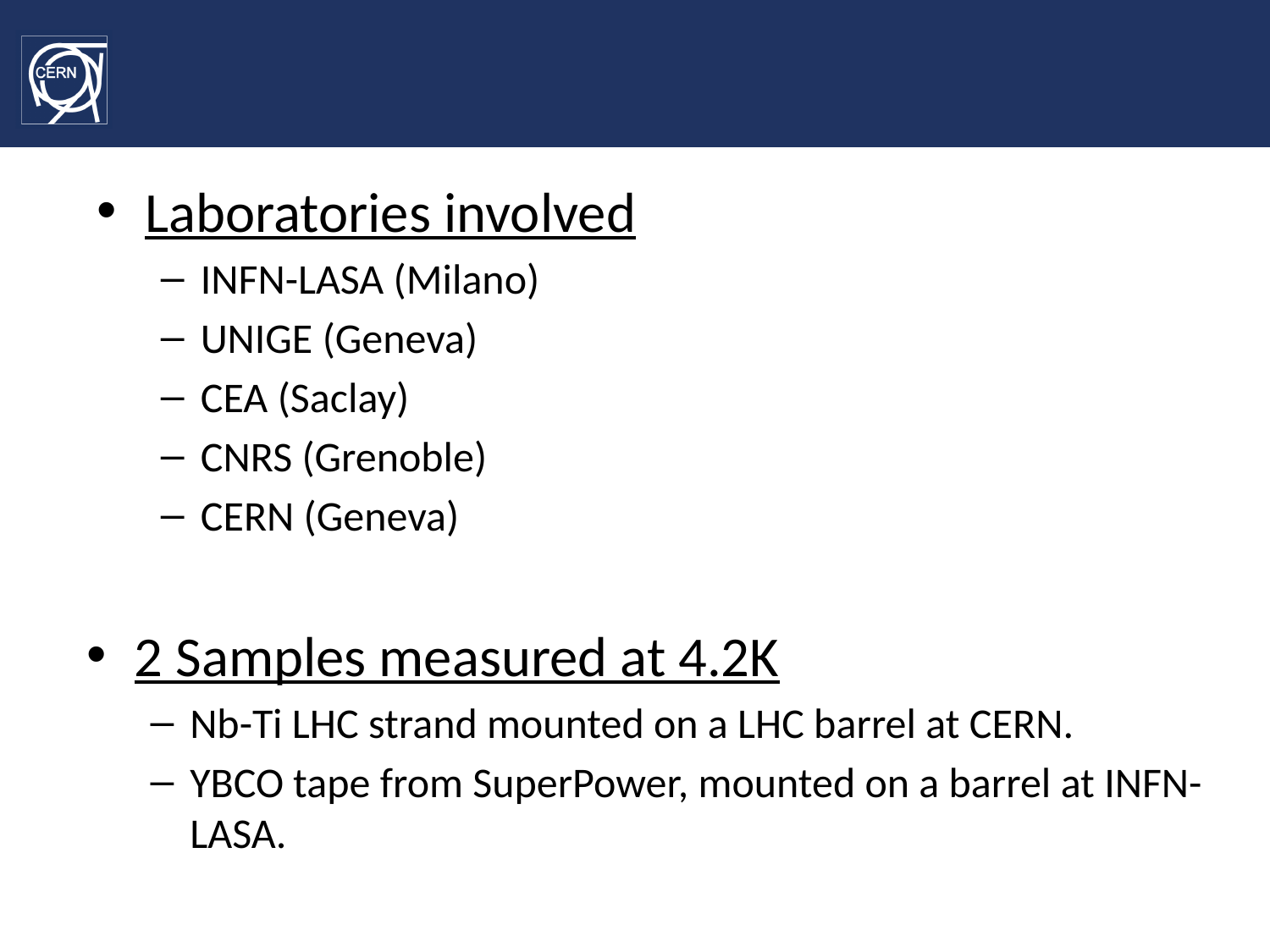

Laboratories involved
INFN-LASA (Milano)
UNIGE (Geneva)
CEA (Saclay)
CNRS (Grenoble)
CERN (Geneva)

2 Samples measured at 4.2K
Nb-Ti LHC strand mounted on a LHC barrel at CERN.
YBCO tape from SuperPower, mounted on a barrel at INFN- LASA.